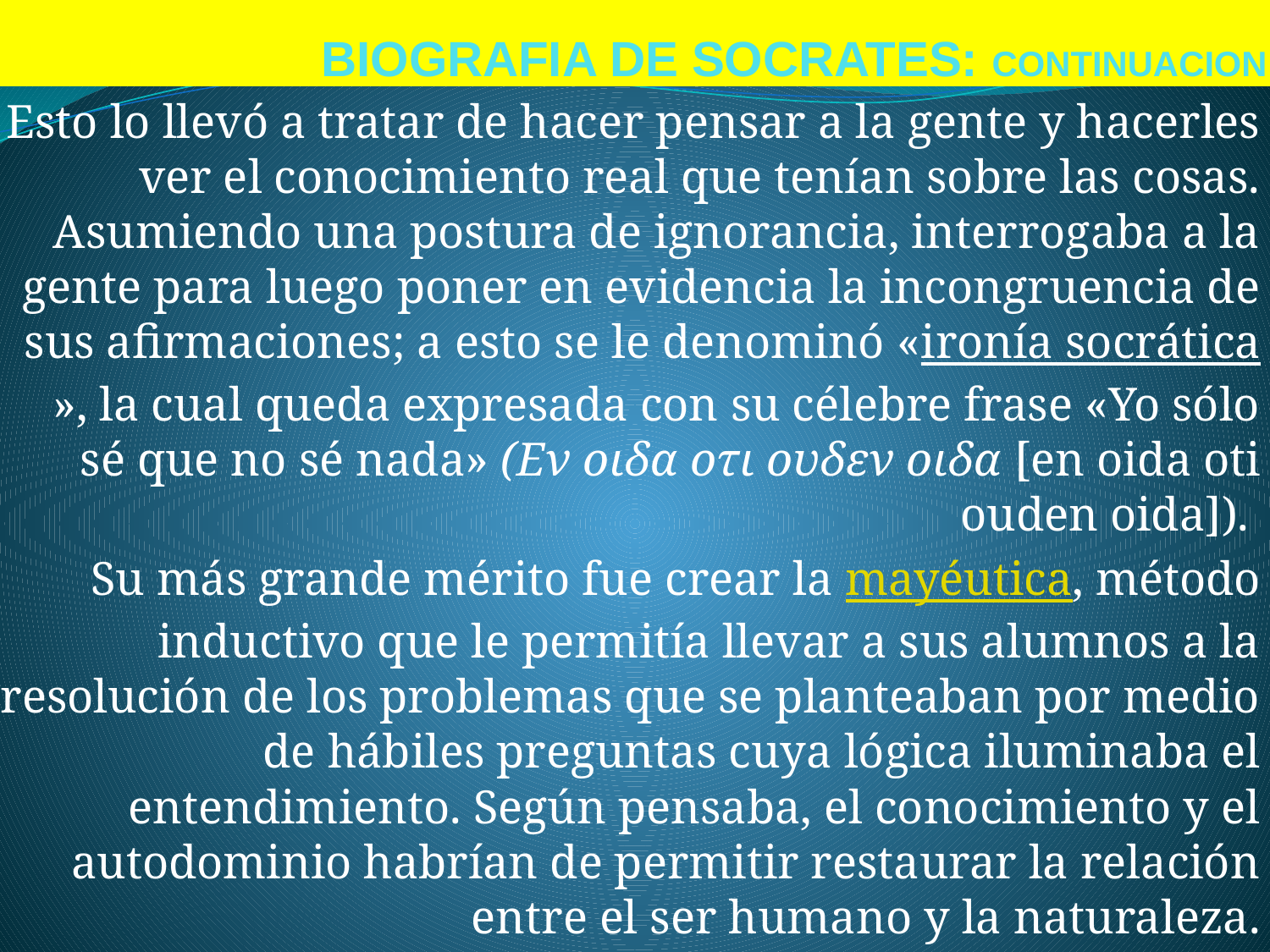

# BIOGRAFIA DE SOCRATES: CONTINUACION
Esto lo llevó a tratar de hacer pensar a la gente y hacerles ver el conocimiento real que tenían sobre las cosas. Asumiendo una postura de ignorancia, interrogaba a la gente para luego poner en evidencia la incongruencia de sus afirmaciones; a esto se le denominó «ironía socrática», la cual queda expresada con su célebre frase «Yo sólo sé que no sé nada» (Εν οιδα οτι ουδεν οιδα [en oida oti ouden oida]).
Su más grande mérito fue crear la mayéutica, método inductivo que le permitía llevar a sus alumnos a la resolución de los problemas que se planteaban por medio de hábiles preguntas cuya lógica iluminaba el entendimiento. Según pensaba, el conocimiento y el autodominio habrían de permitir restaurar la relación entre el ser humano y la naturaleza.